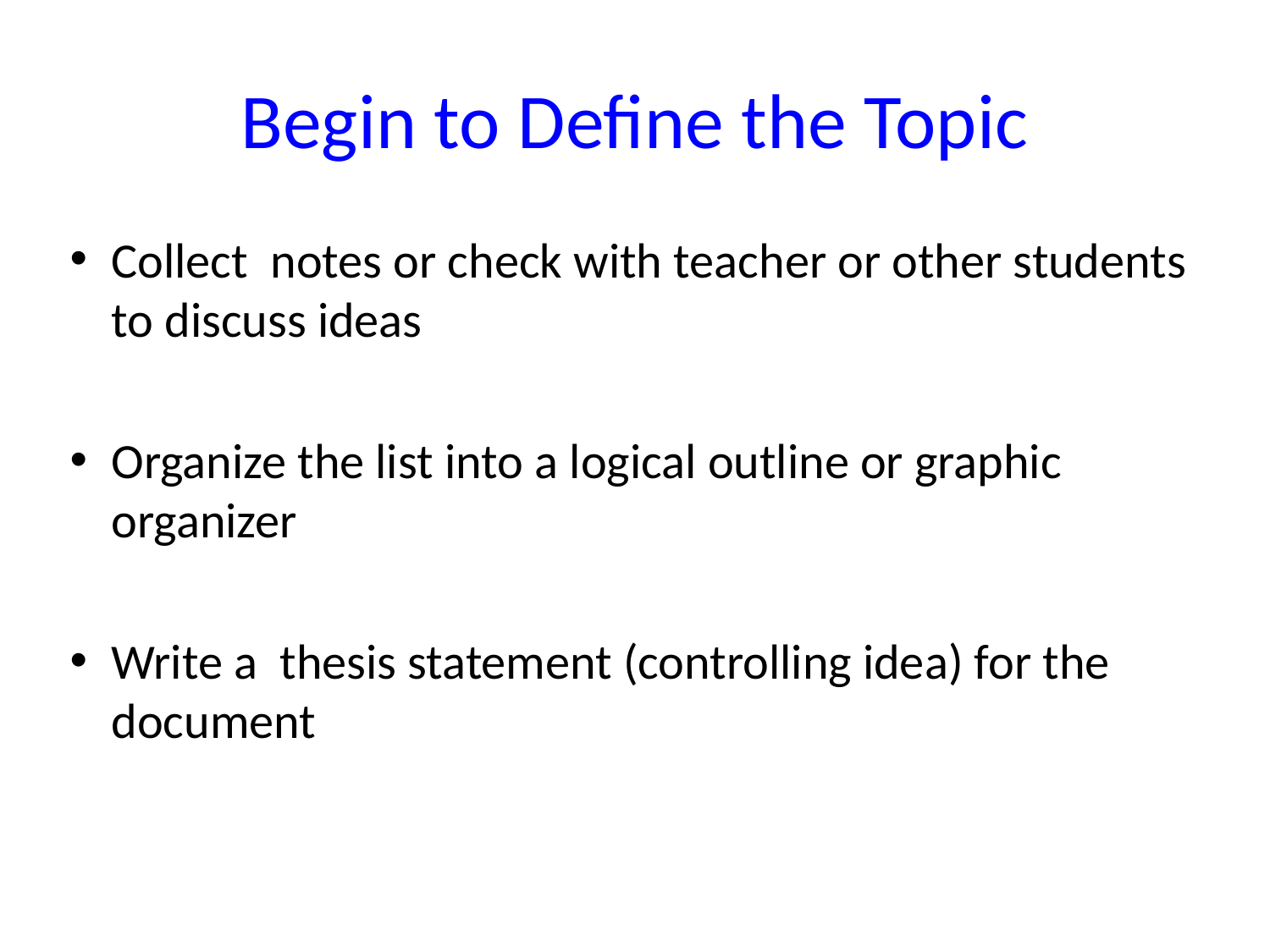

# Begin to Define the Topic
Collect  notes or check with teacher or other students to discuss ideas

Organize the list into a logical outline or graphic organizer

Write a  thesis statement (controlling idea) for the document